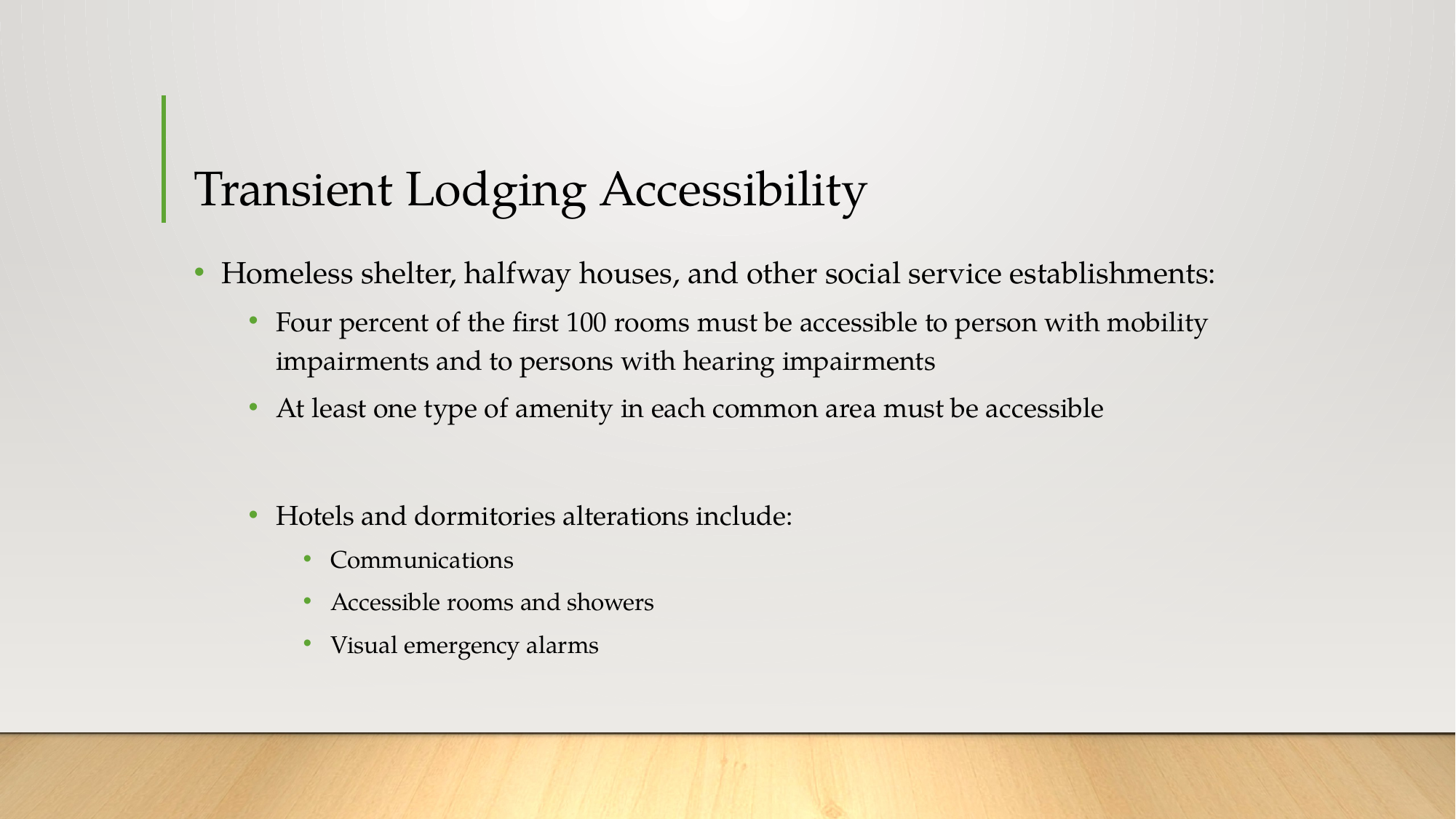

# Transient Lodging Accessibility
Homeless shelter, halfway houses, and other social service establishments:
Four percent of the first 100 rooms must be accessible to person with mobility impairments and to persons with hearing impairments
At least one type of amenity in each common area must be accessible

Hotels and dormitories alterations include:
Communications
Accessible rooms and showers
Visual emergency alarms